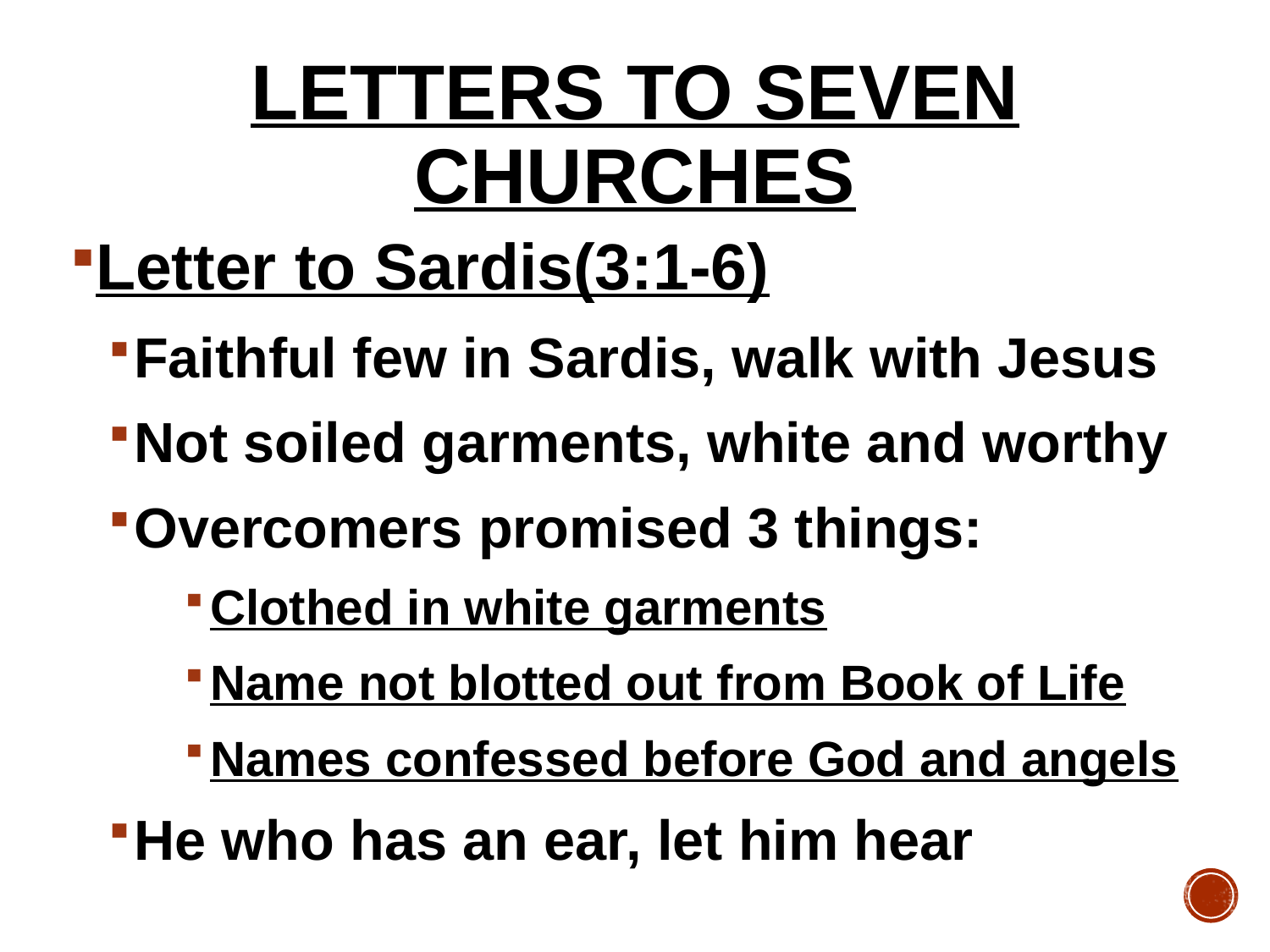

# Letters to Seven Churches
Letter to Sardis(3:1-6)
Faithful few in Sardis, walk with Jesus
Not soiled garments, white and worthy
Overcomers promised 3 things:
Clothed in white garments
Name not blotted out from Book of Life
Names confessed before God and angels
He who has an ear, let him hear